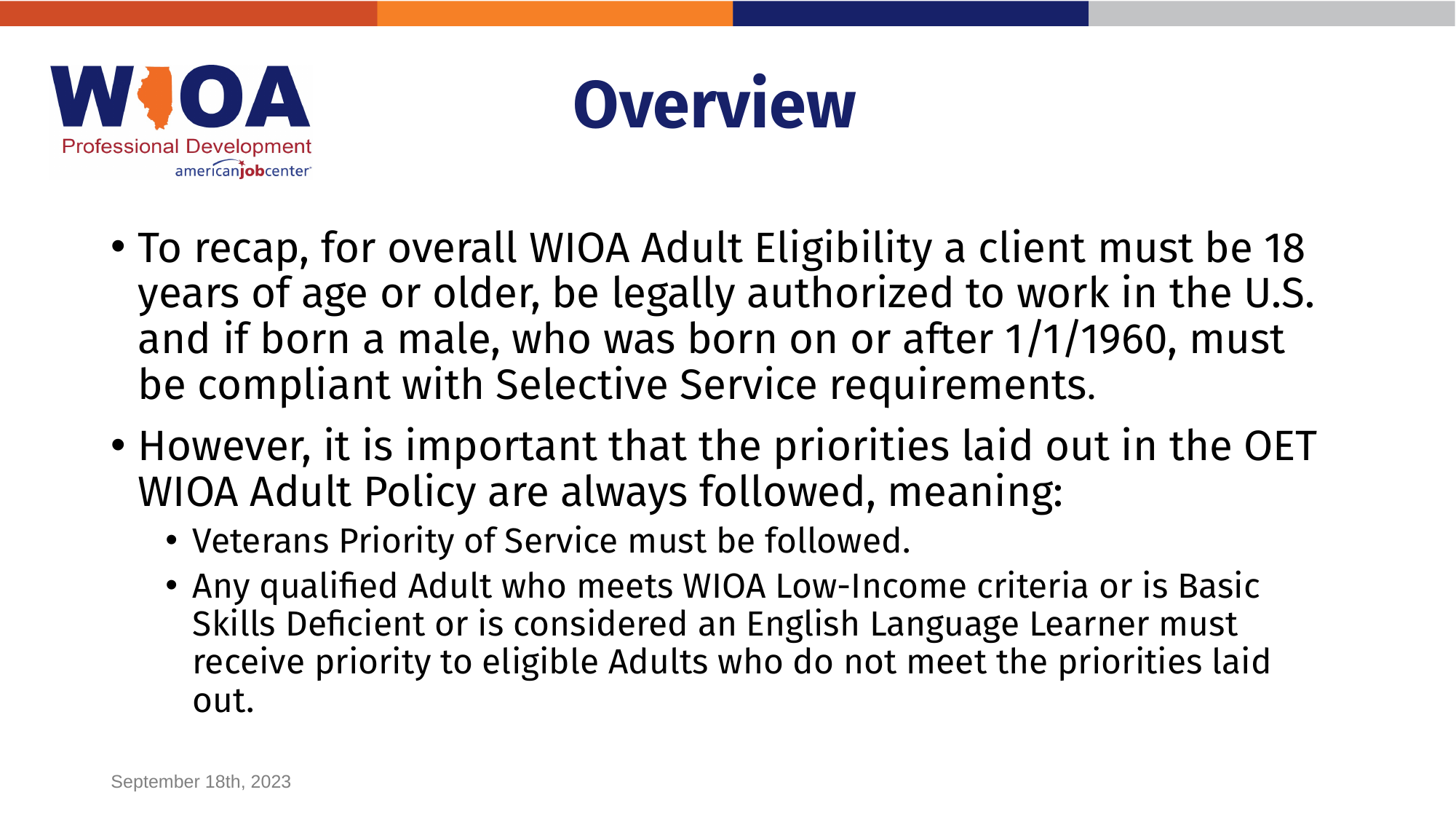

# Overview
To recap, for overall WIOA Adult Eligibility a client must be 18 years of age or older, be legally authorized to work in the U.S. and if born a male, who was born on or after 1/1/1960, must be compliant with Selective Service requirements.
However, it is important that the priorities laid out in the OET WIOA Adult Policy are always followed, meaning:
Veterans Priority of Service must be followed.
Any qualified Adult who meets WIOA Low-Income criteria or is Basic Skills Deficient or is considered an English Language Learner must receive priority to eligible Adults who do not meet the priorities laid out.

September 18th, 2023